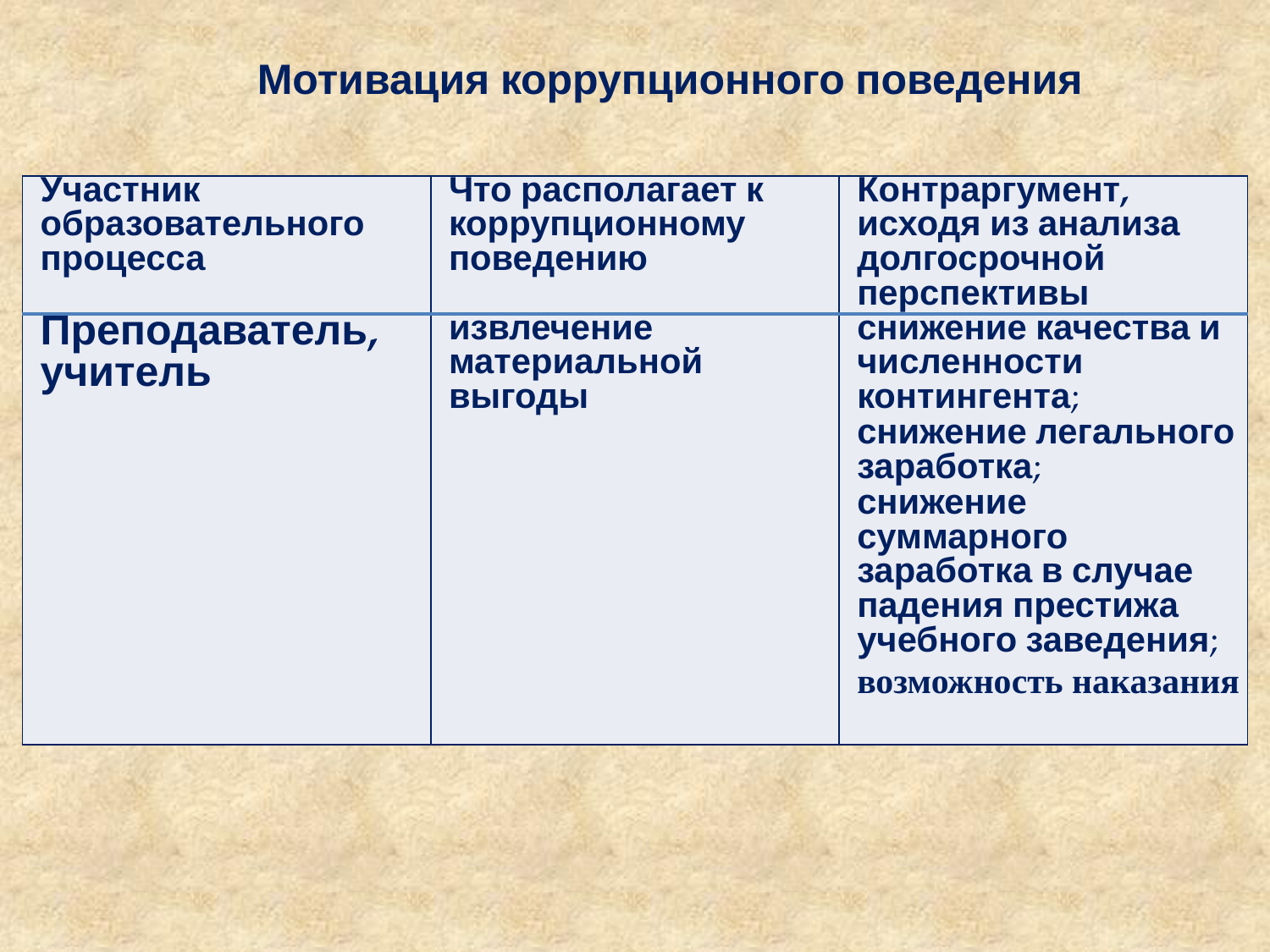

Мотивация коррупционного поведения

| Участник образовательного процесса | Что располагает к коррупционному поведению | Контраргумент, исходя из анализа долгосрочной перспективы |
| --- | --- | --- |
| Преподаватель, учитель | извлечение материальной выгоды | снижение качества и численности контингента; снижение легального заработка; снижение суммарного заработка в случае падения престижа учебного заведения; возможность наказания |